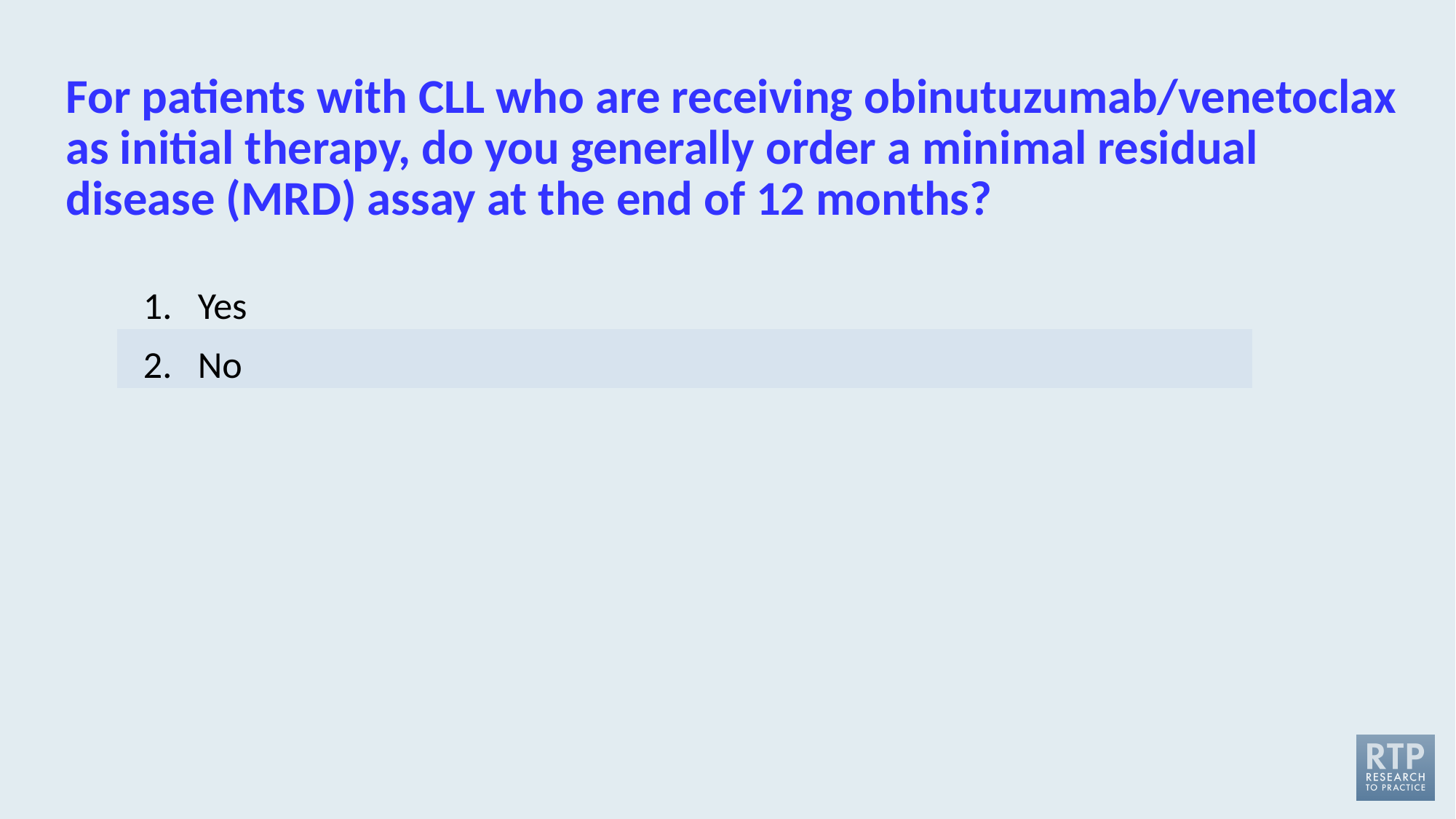

# For patients with CLL who are receiving obinutuzumab/venetoclax as initial therapy, do you generally order a minimal residual disease (MRD) assay at the end of 12 months?
Yes
No

|  |
| --- |